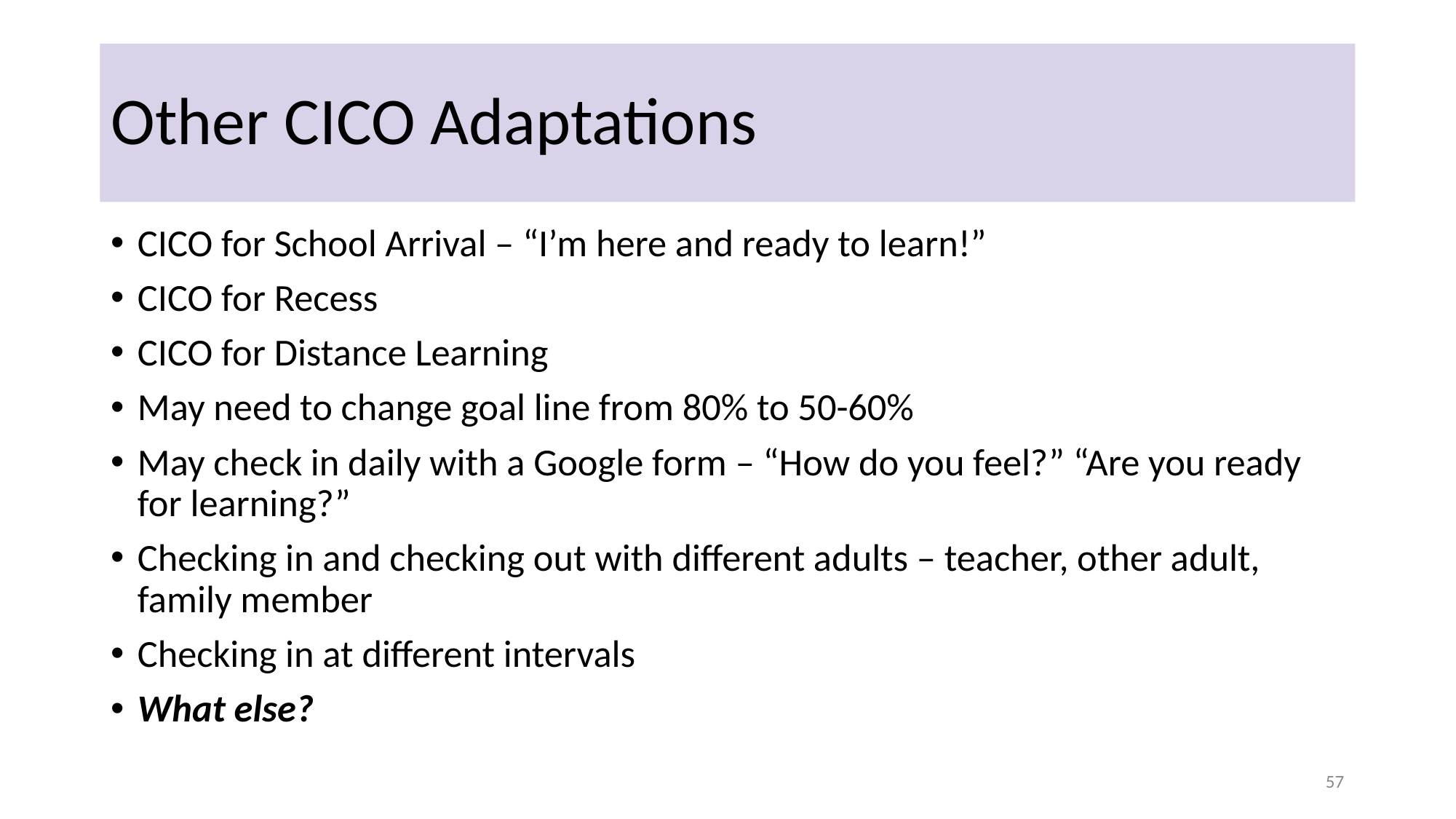

# Other CICO Adaptations
CICO for School Arrival – “I’m here and ready to learn!”
CICO for Recess
CICO for Distance Learning
May need to change goal line from 80% to 50-60%
May check in daily with a Google form – “How do you feel?” “Are you ready for learning?”
Checking in and checking out with different adults – teacher, other adult, family member
Checking in at different intervals
What else?
57